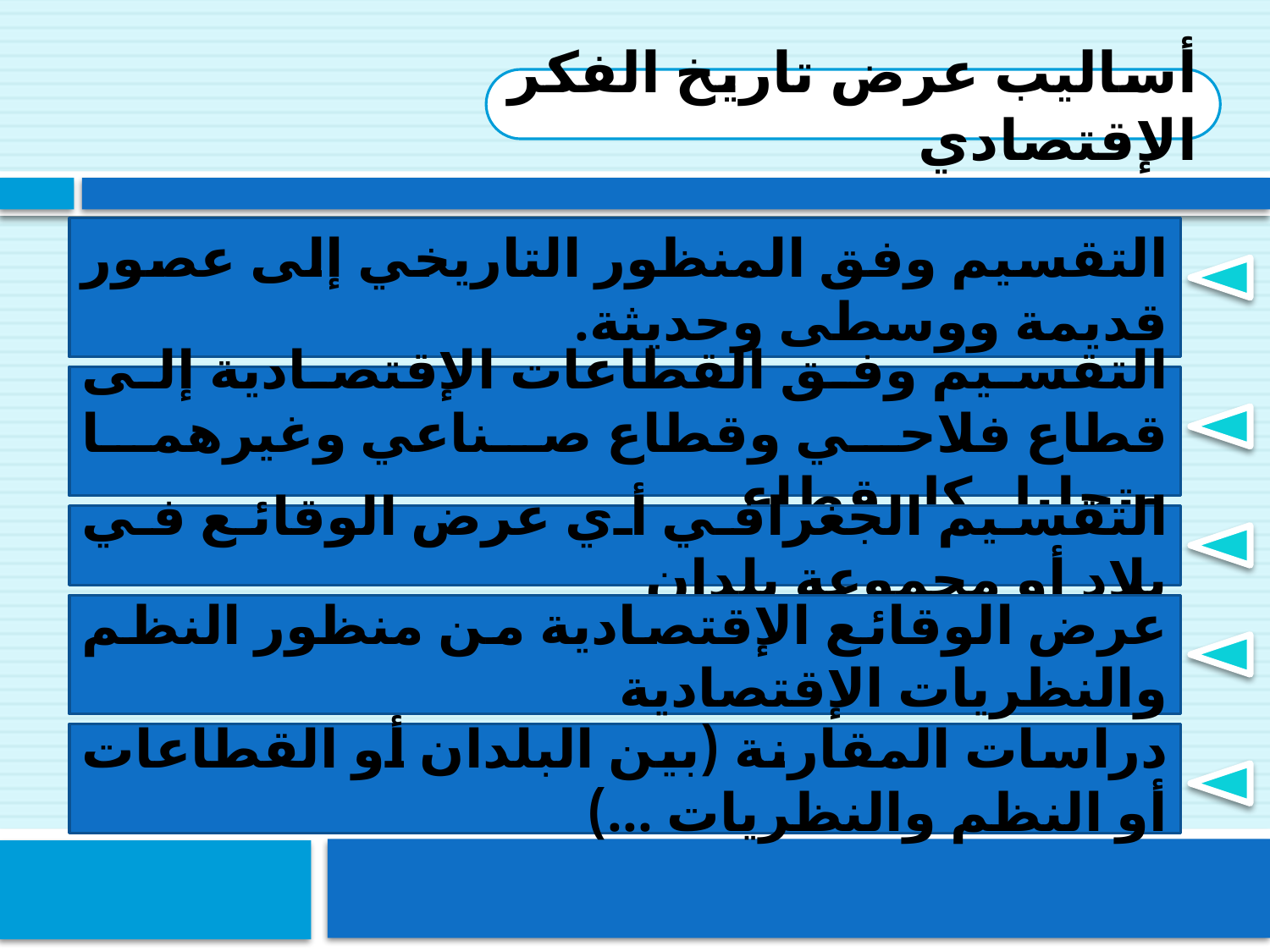

أساليب عرض تاريخ الفكر الإقتصادي
التقسيم وفق المنظور التاريخي إلى عصور قديمة ووسطى وحديثة.

التقسيم وفق القطاعات الإقتصادية إلى قطاع فلاحي وقطاع صناعي وغيرهما وتحليل كل قطاع ...

التقسيم الجغرافي أي عرض الوقائع في بلاد أو مجموعة بلدان

عرض الوقائع الإقتصادية من منظور النظم والنظريات الإقتصادية

دراسات المقارنة (بين البلدان أو القطاعات أو النظم والنظريات ...)